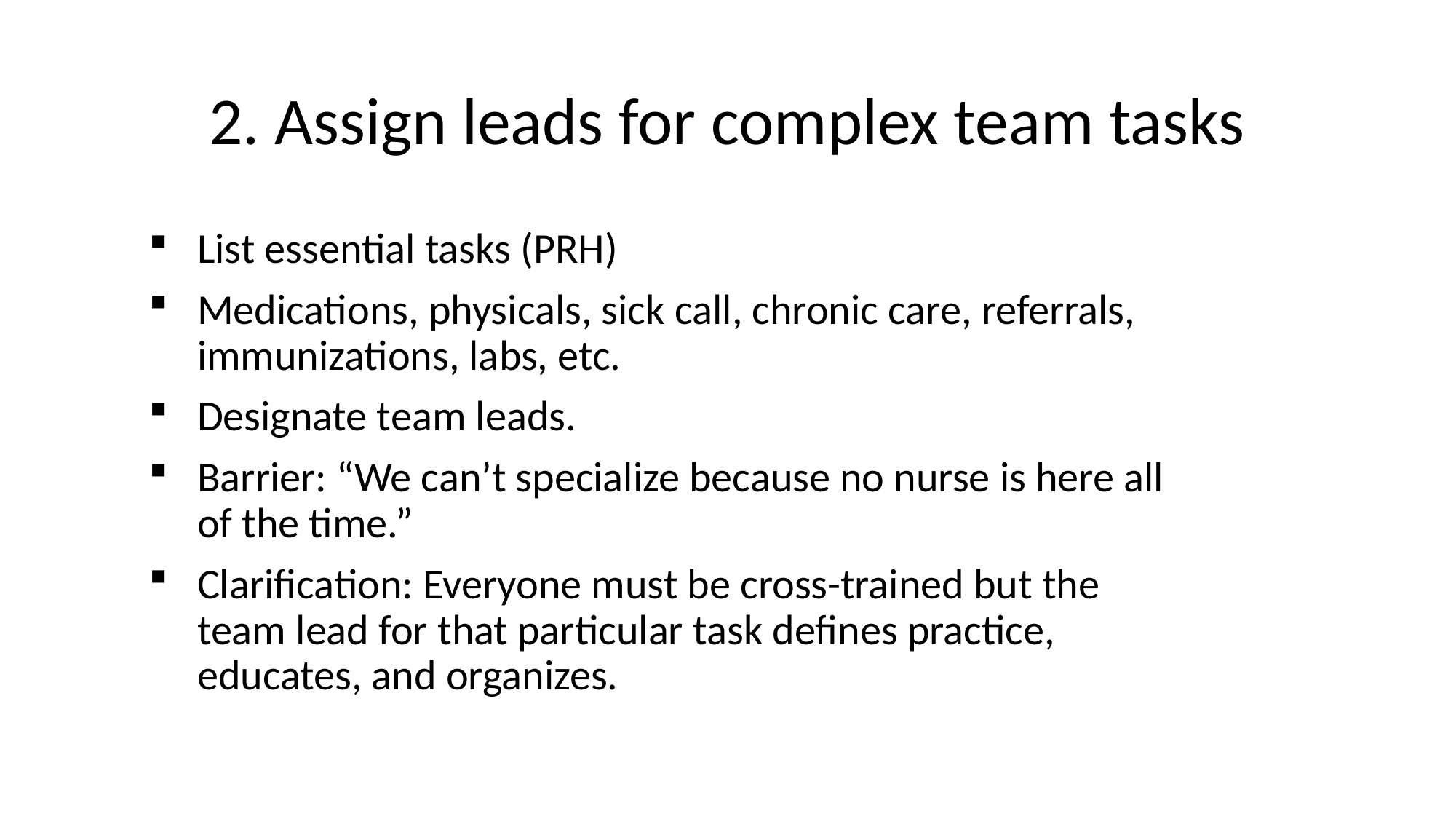

# 2. Assign leads for complex team tasks
List essential tasks (PRH)
Medications, physicals, sick call, chronic care, referrals, immunizations, labs, etc.
Designate team leads.
Barrier: “We can’t specialize because no nurse is here all of the time.”
Clarification: Everyone must be cross-trained but the team lead for that particular task defines practice, educates, and organizes.